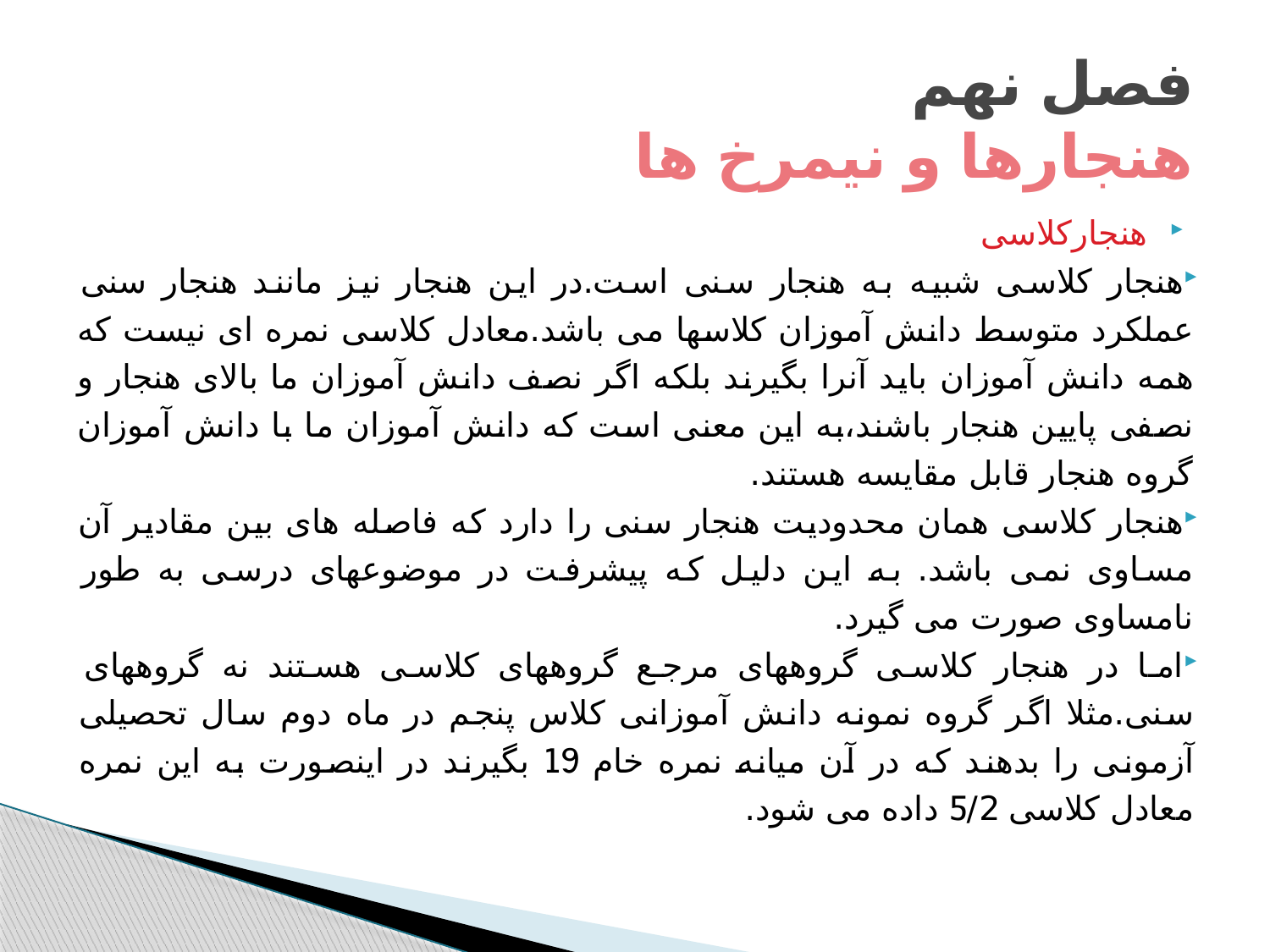

# فصل نهم هنجارها و نیمرخ ها
هنجارکلاسی
هنجار کلاسی شبیه به هنجار سنی است.در این هنجار نیز مانند هنجار سنی عملکرد متوسط دانش آموزان کلاسها می باشد.معادل کلاسی نمره ای نیست که همه دانش آموزان باید آنرا بگیرند بلکه اگر نصف دانش آموزان ما بالای هنجار و نصفی پایین هنجار باشند،به این معنی است که دانش آموزان ما با دانش آموزان گروه هنجار قابل مقایسه هستند.
هنجار کلاسی همان محدودیت هنجار سنی را دارد که فاصله های بین مقادیر آن مساوی نمی باشد. به این دلیل که پیشرفت در موضوعهای درسی به طور نامساوی صورت می گیرد.
اما در هنجار کلاسی گروههای مرجع گروههای کلاسی هستند نه گروههای سنی.مثلا اگر گروه نمونه دانش آموزانی کلاس پنجم در ماه دوم سال تحصیلی آزمونی را بدهند که در آن میانه نمره خام 19 بگیرند در اینصورت به این نمره معادل کلاسی 5/2 داده می شود.